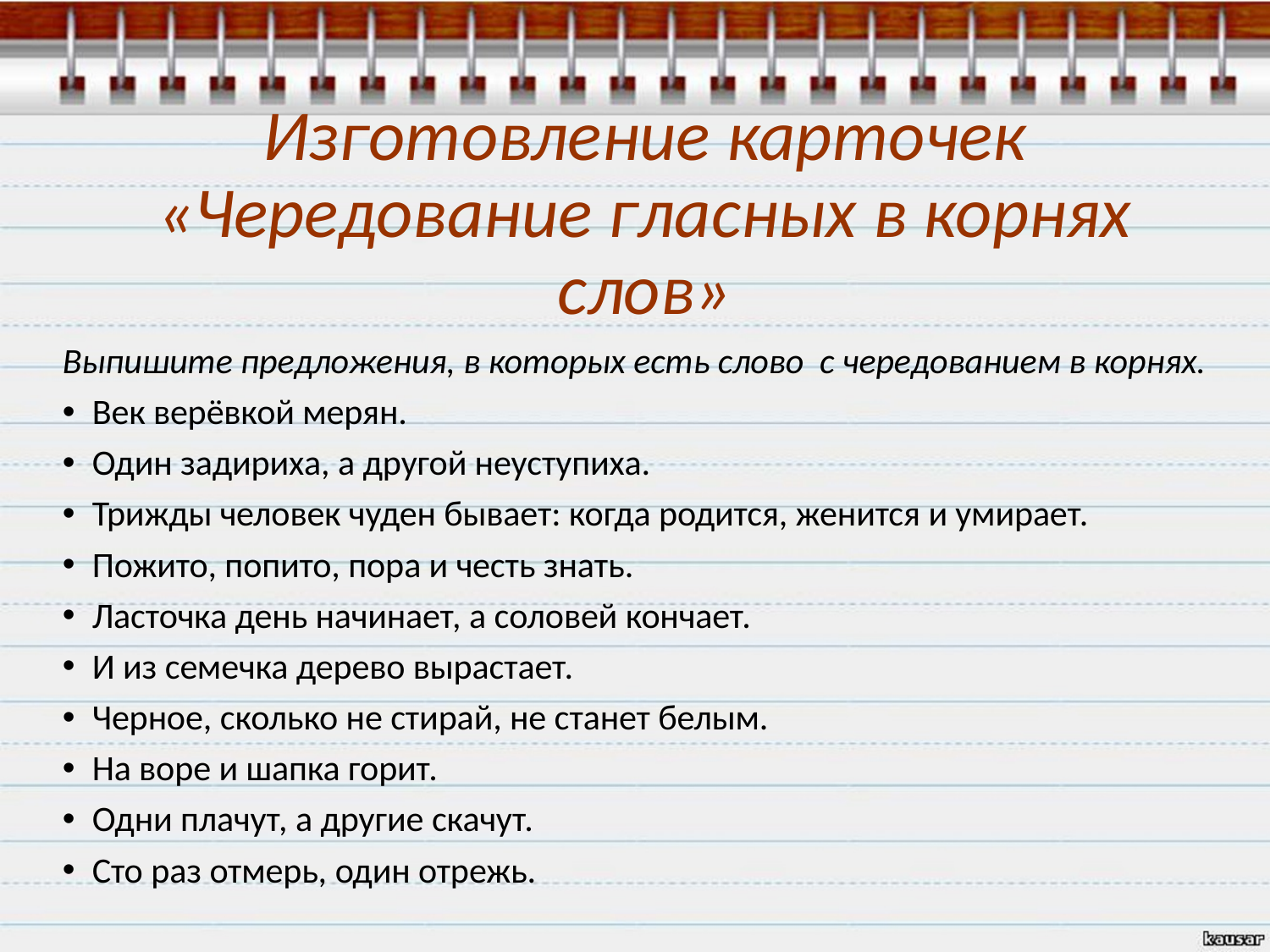

# Изготовление карточек «Чередование гласных в корнях слов»
Выпишите предложения, в которых есть слово  с чередованием в корнях.
Век верёвкой мерян.
Один задириха, а другой неуступиха.
Трижды человек чуден бывает: когда родится, женится и умирает.
Пожито, попито, пора и честь знать.
Ласточка день начинает, а соловей кончает.
И из семечка дерево вырастает.
Черное, сколько не стирай, не станет белым.
На воре и шапка горит.
Одни плачут, а другие скачут.
Сто раз отмерь, один отрежь.